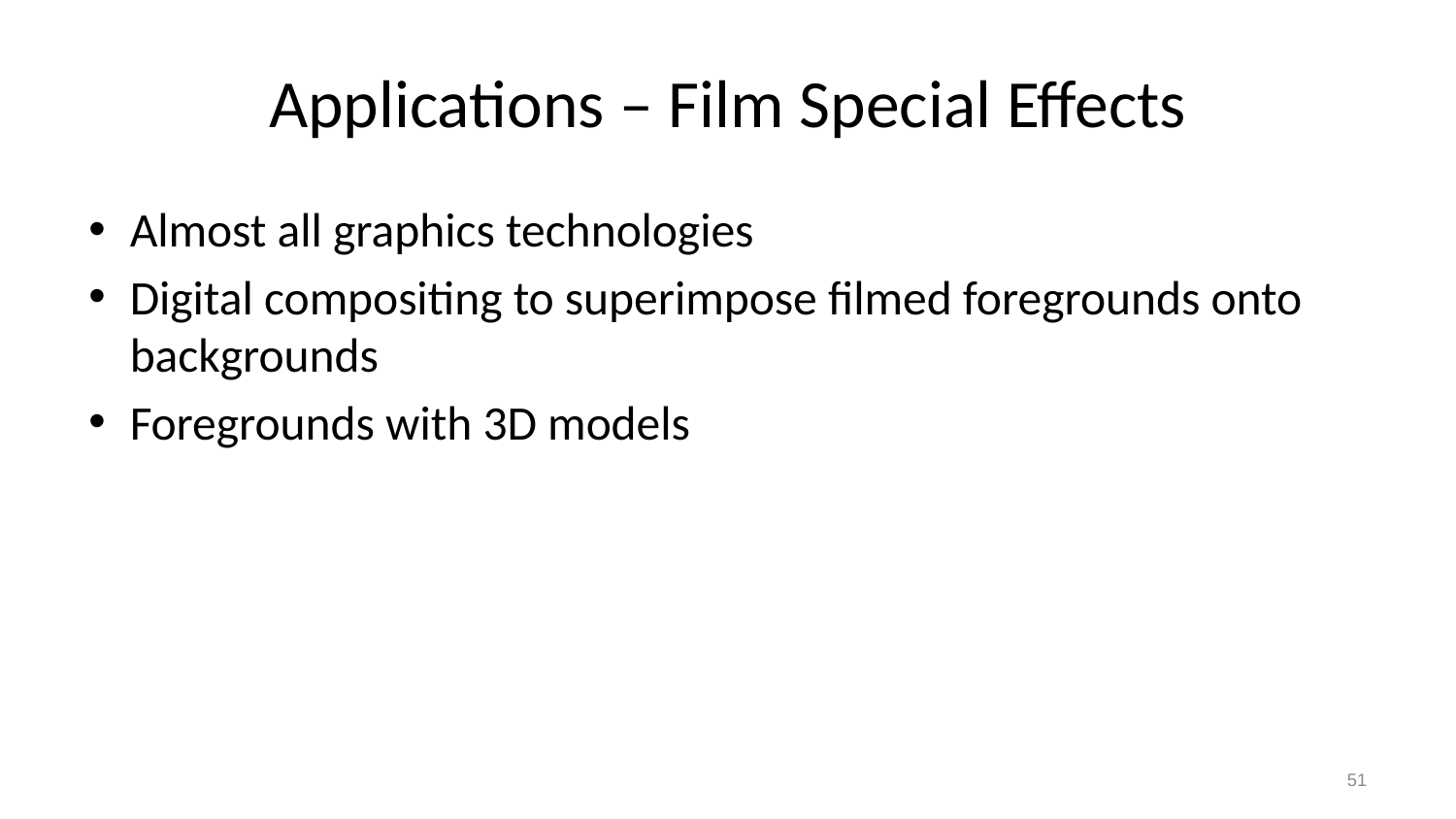

# Applications – Film Special Effects
Almost all graphics technologies
Digital compositing to superimpose filmed foregrounds onto backgrounds
Foregrounds with 3D models
51